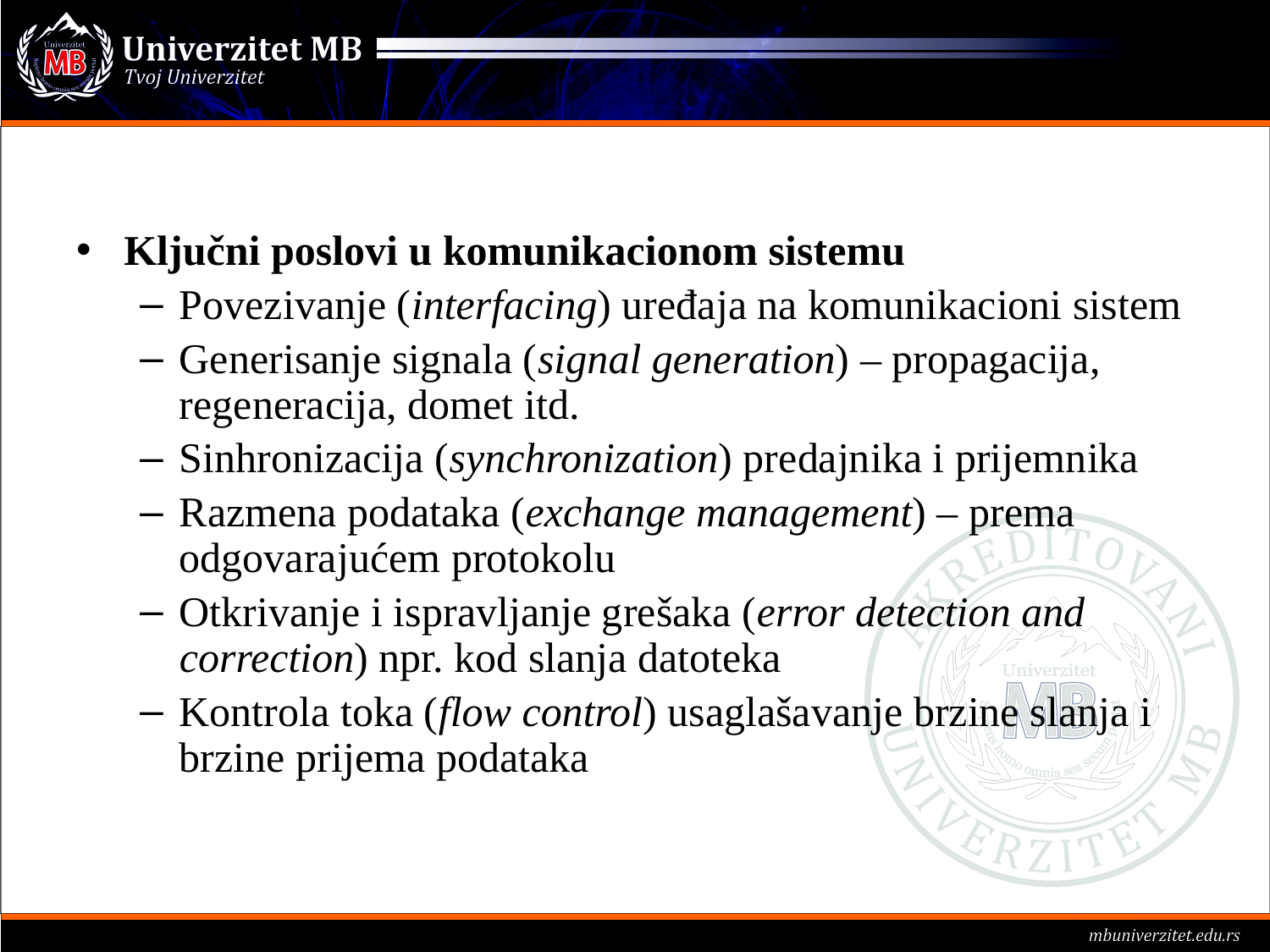

#
Ključni poslovi u komunikacionom sistemu
Povezivanje (interfacing) uređaja na komunikacioni sistem
Generisanje signala (signal generation) – propagacija, regeneracija, domet itd.
Sinhronizacija (synchronization) predajnika i prijemnika
Razmena podataka (exchange management) – prema odgovarajućem protokolu
Otkrivanje i ispravljanje grešaka (error detection and correction) npr. kod slanja datoteka
Kontrola toka (flow control) usaglašavanje brzine slanja i brzine prijema podataka